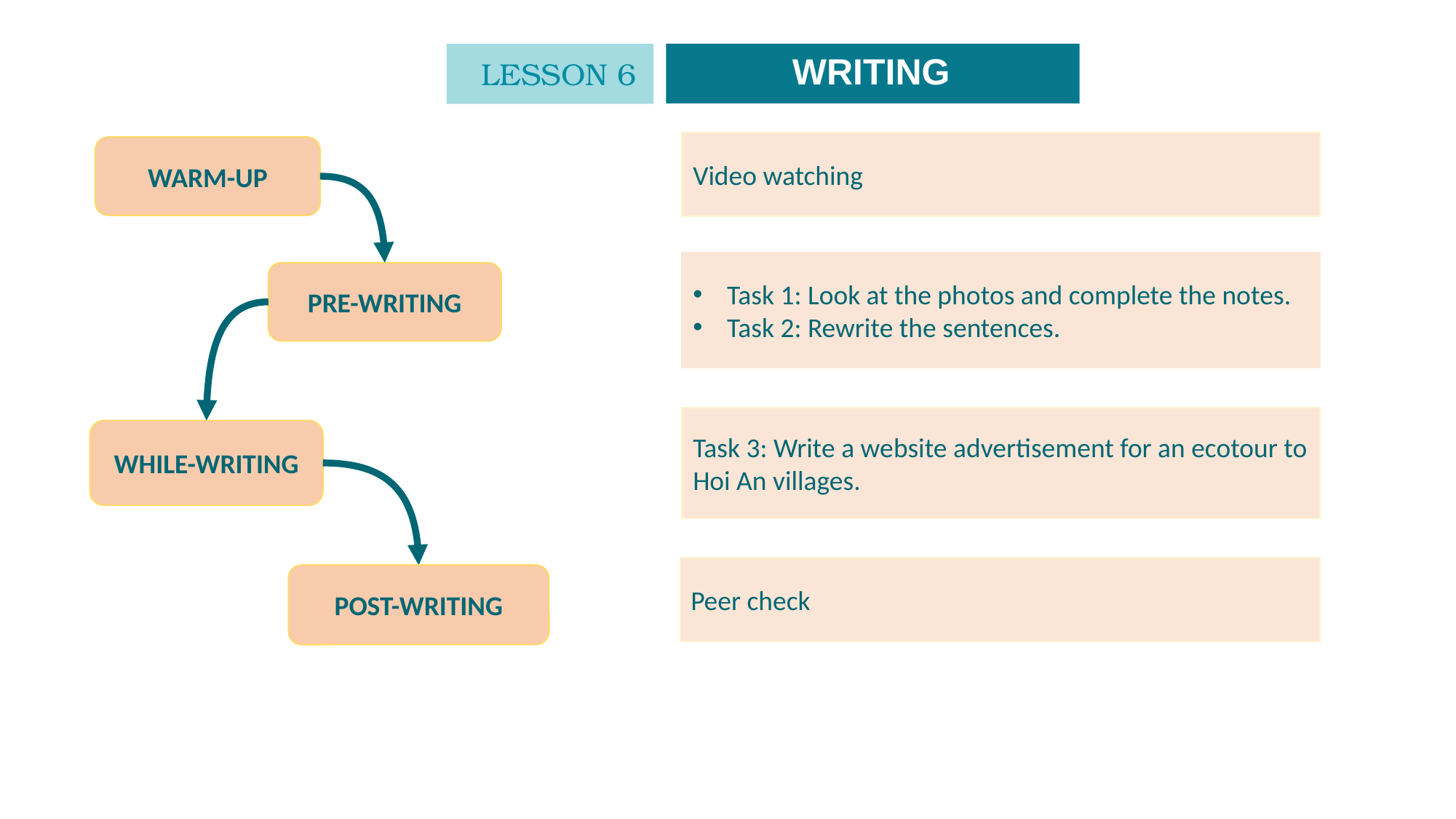

WRITING

LESSON 6
Video watching
WARM-UP
Task 1: Look at the photos and complete the notes.
Task 2: Rewrite the sentences.
PRE-WRITING
Task 3: Write a website advertisement for an ecotour to Hoi An villages.
WHILE-WRITING
Peer check
POST-WRITING